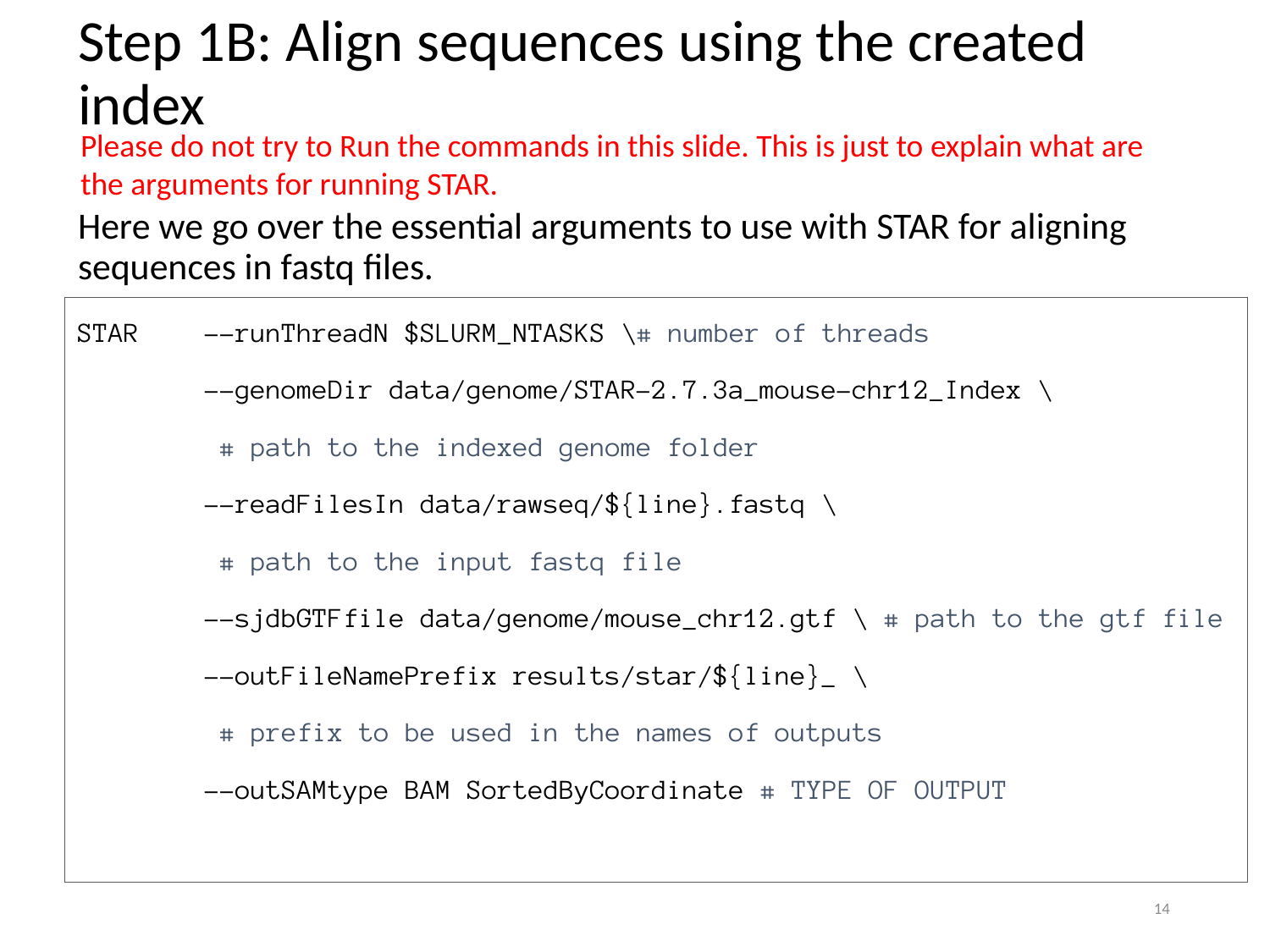

# Step 1B: Align sequences using the created index
Please do not try to Run the commands in this slide. This is just to explain what are the arguments for running STAR.
Here we go over the essential arguments to use with STAR for aligning sequences in fastq files.
STAR	--runThreadN $SLURM_NTASKS \# number of threads
	--genomeDir data/genome/STAR-2.7.3a_mouse-chr12_Index \
	 # path to the indexed genome folder
	--readFilesIn data/rawseq/${line}.fastq \
	 # path to the input fastq file
	--sjdbGTFfile data/genome/mouse_chr12.gtf \ # path to the gtf file
	--outFileNamePrefix results/star/${line}_ \
	 # prefix to be used in the names of outputs
	--outSAMtype BAM SortedByCoordinate # TYPE OF OUTPUT

14